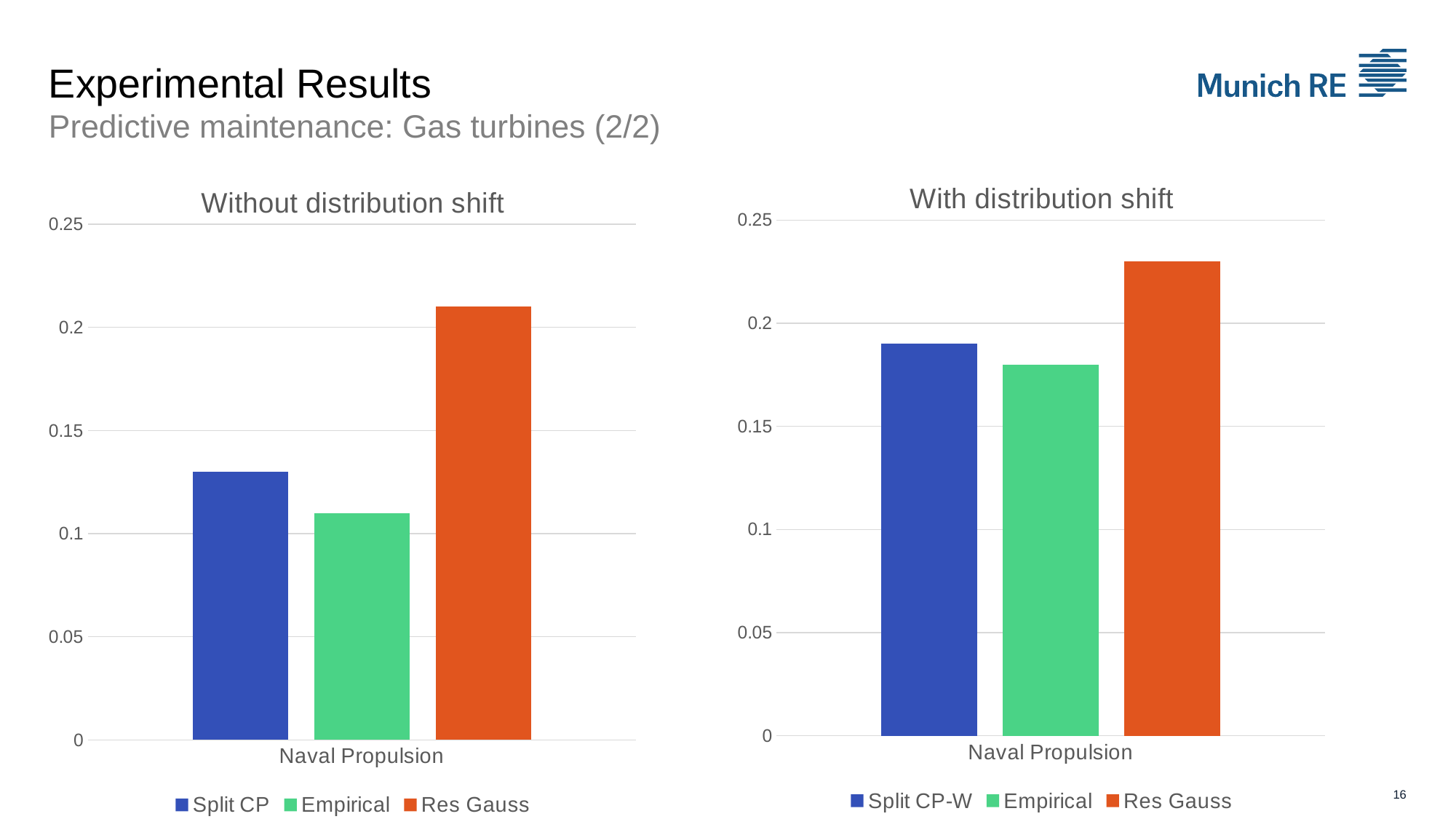

# Experimental Results Predictive maintenance: Gas turbines (2/2)

### Chart: With distribution shift

| Category | Split CP-W | Empirical | Res Gauss |
|---|---|---|---|
| Naval Propulsion | 0.19 | 0.18 | 0.23 |

### Chart: Without distribution shift

| Category | Split CP | Empirical | Res Gauss |
|---|---|---|---|
| Naval Propulsion | 0.13 | 0.11 | 0.21 |
16